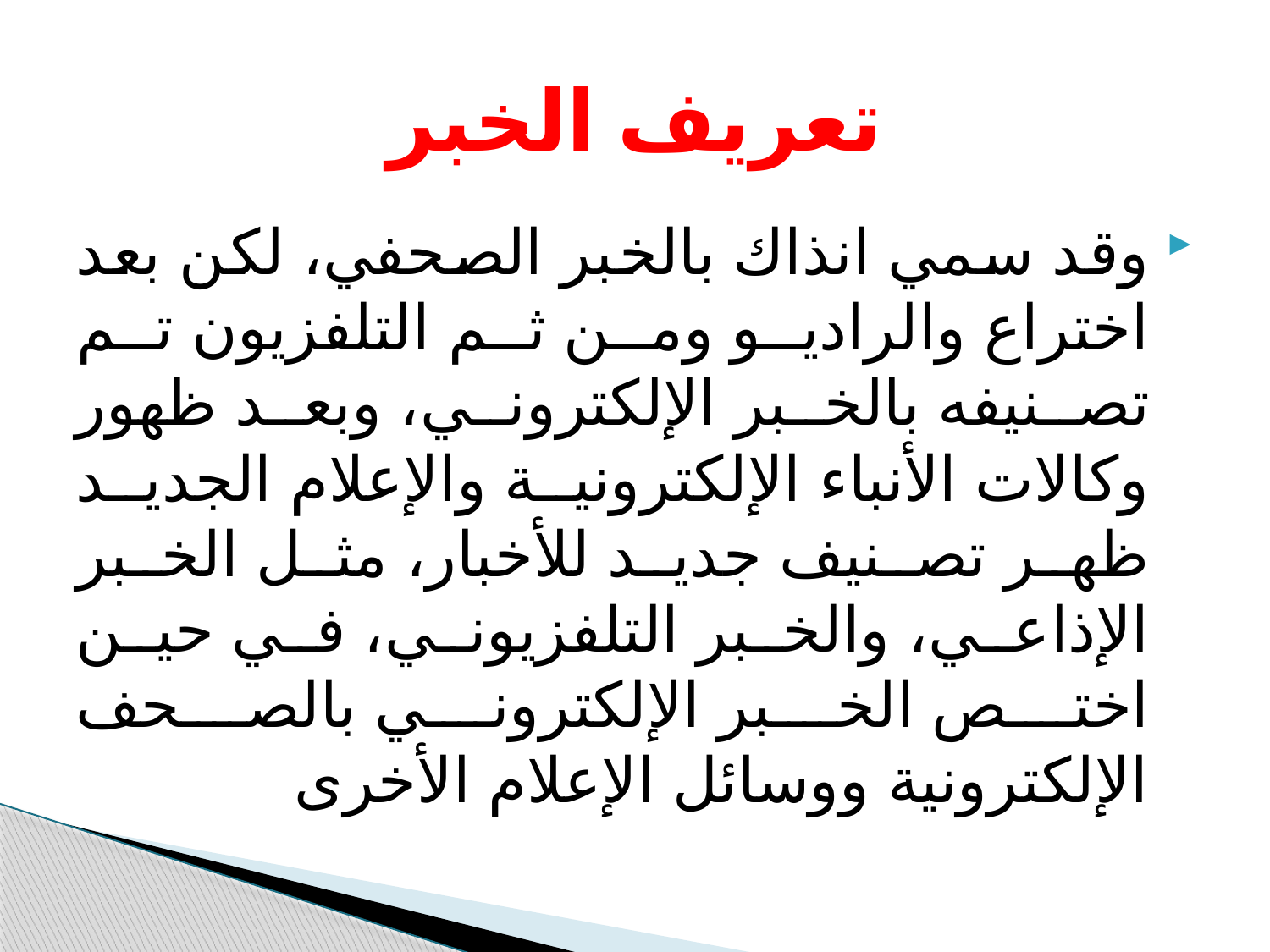

# تعريف الخبر
وقد سمي انذاك بالخبر الصحفي، لكن بعد اختراع والراديو ومن ثم التلفزيون تم تصنيفه بالخبر الإلكتروني، وبعد ظهور وكالات الأنباء الإلكترونية والإعلام الجديد ظهر تصنيف جديد للأخبار، مثل الخبر الإذاعي، والخبر التلفزيوني، في حين اختص الخبر الإلكتروني بالصحف الإلكترونية ووسائل الإعلام الأخرى